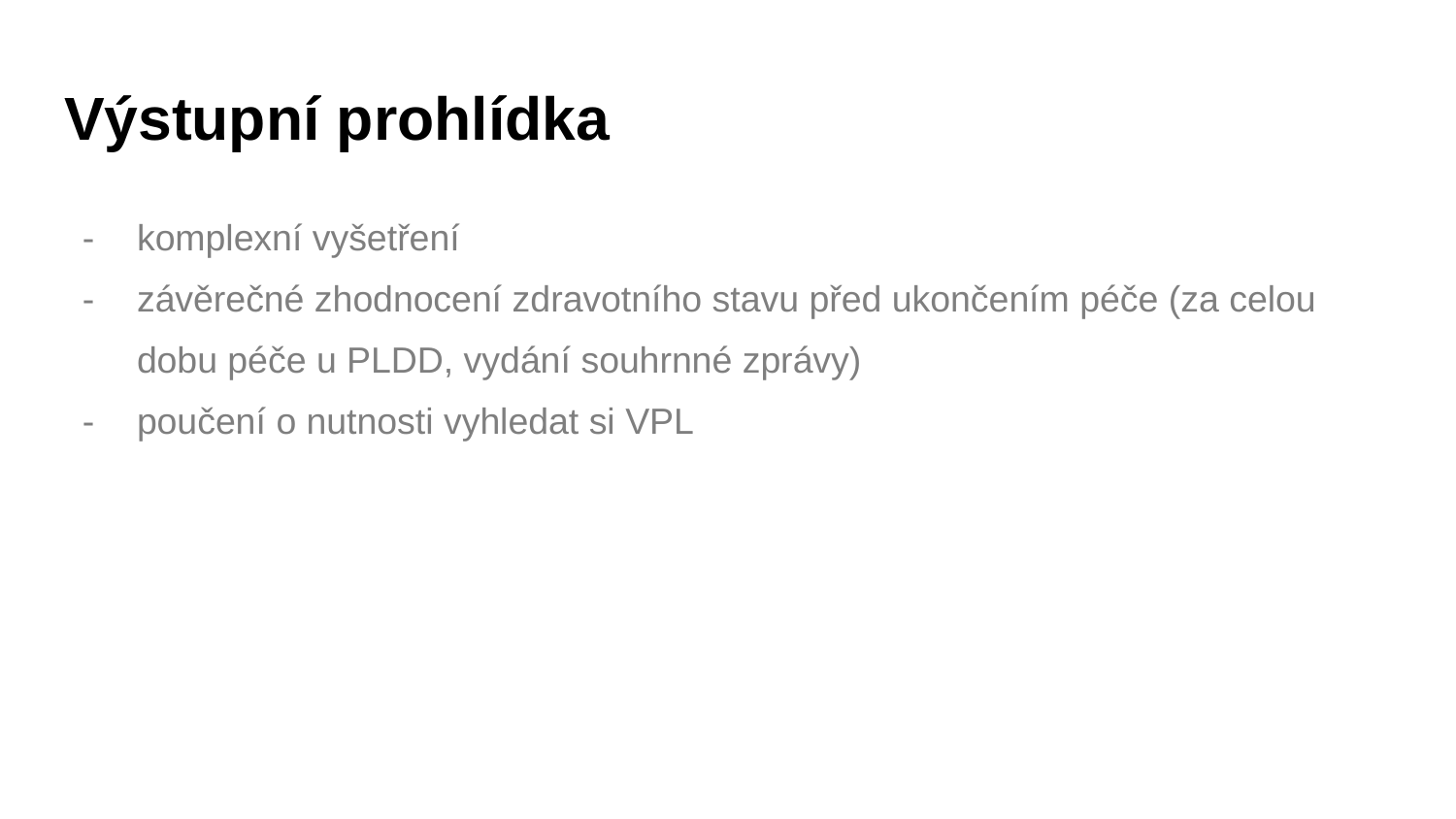

# Výstupní prohlídka
komplexní vyšetření
závěrečné zhodnocení zdravotního stavu před ukončením péče (za celou dobu péče u PLDD, vydání souhrnné zprávy)
poučení o nutnosti vyhledat si VPL